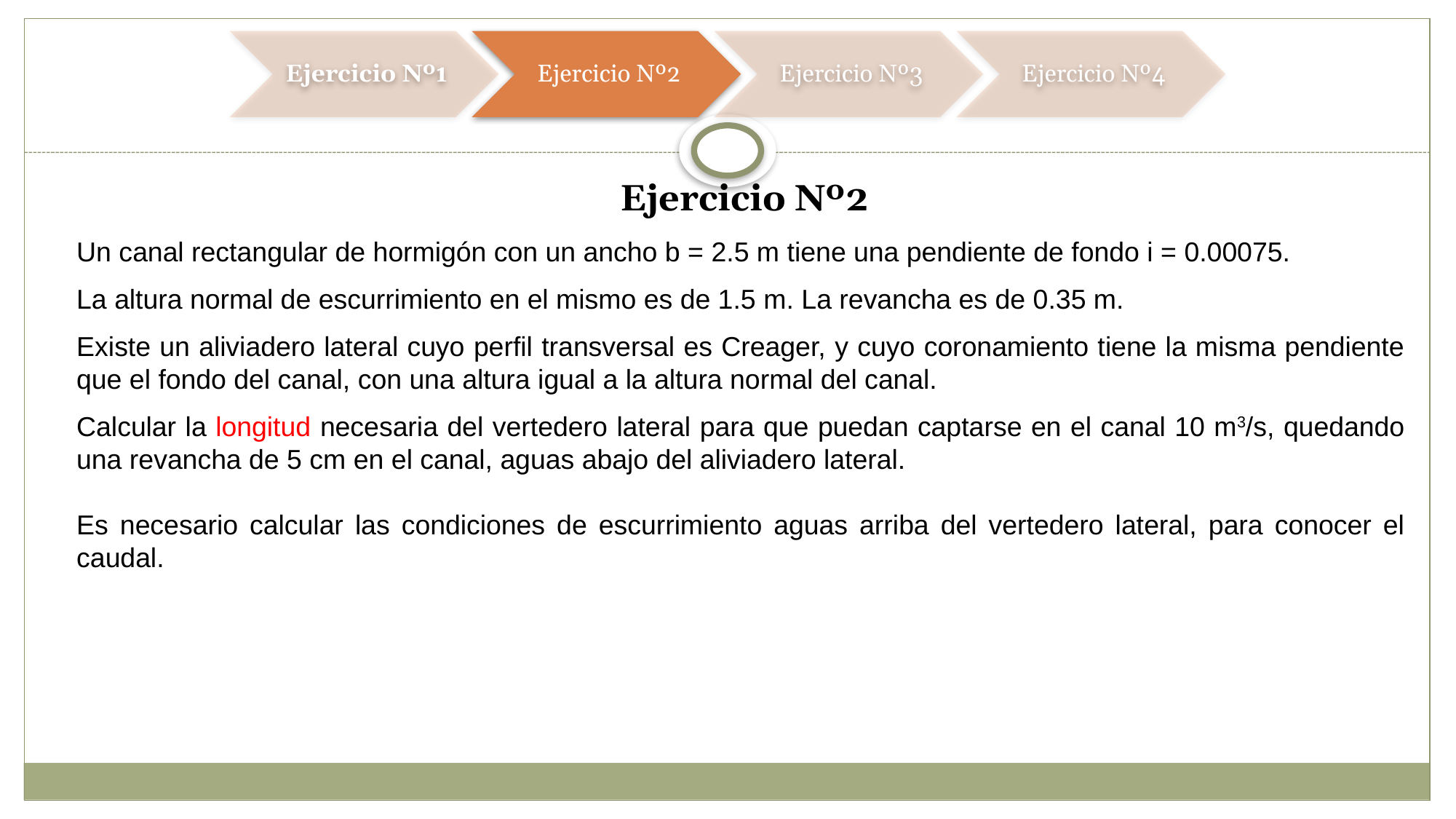

Ejercicio Nº1
Ejercicio Nº2
Ejercicio Nº3
Ejercicio Nº4
Ejercicio Nº2
Un canal rectangular de hormigón con un ancho b = 2.5 m tiene una pendiente de fondo i = 0.00075.

La altura normal de escurrimiento en el mismo es de 1.5 m. La revancha es de 0.35 m.

Existe un aliviadero lateral cuyo perfil transversal es Creager, y cuyo coronamiento tiene la misma pendiente que el fondo del canal, con una altura igual a la altura normal del canal.

Calcular la longitud necesaria del vertedero lateral para que puedan captarse en el canal 10 m3/s, quedando una revancha de 5 cm en el canal, aguas abajo del aliviadero lateral.

Es necesario calcular las condiciones de escurrimiento aguas arriba del vertedero lateral, para conocer el caudal.